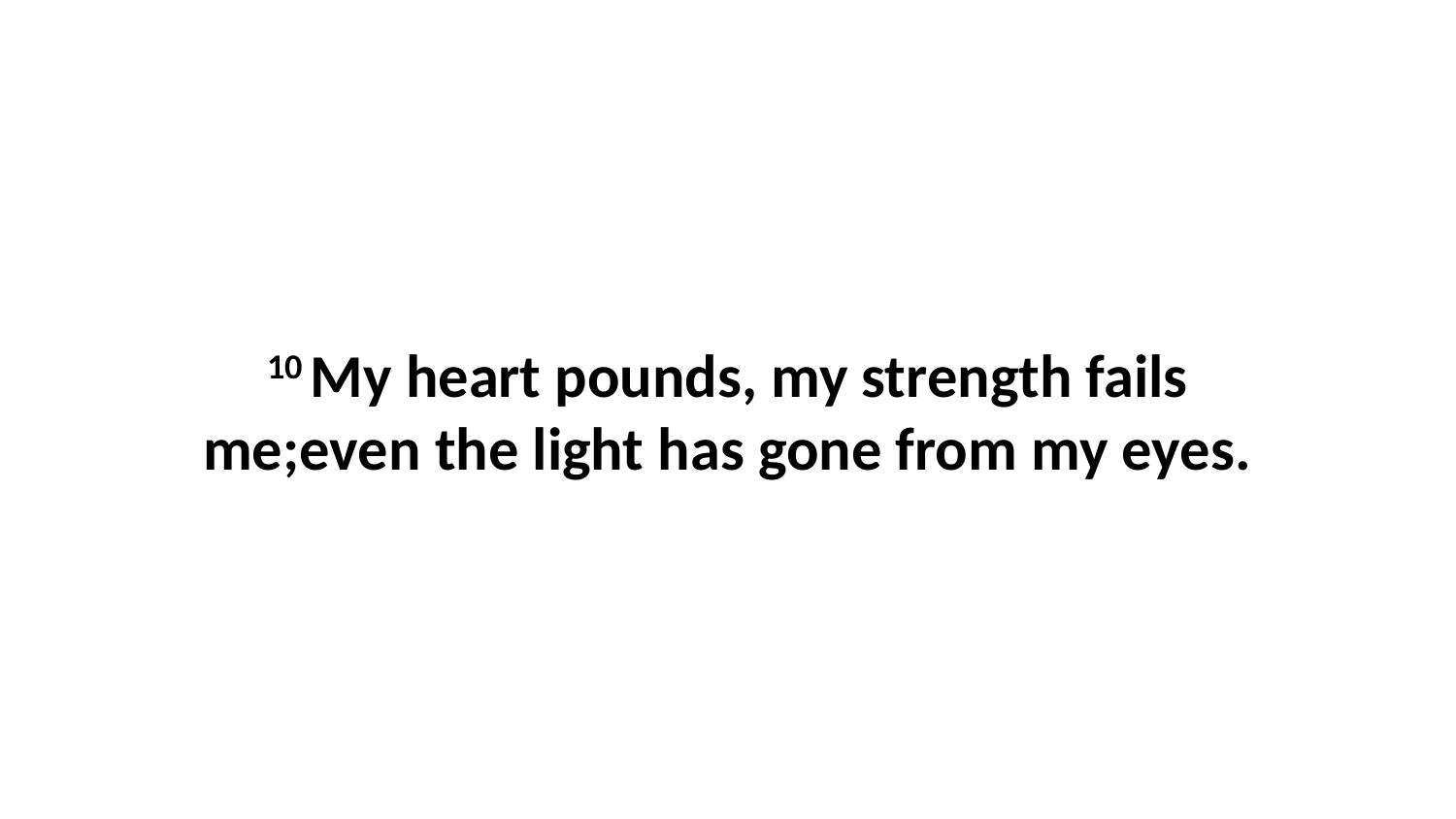

10 My heart pounds, my strength fails me;even the light has gone from my eyes.